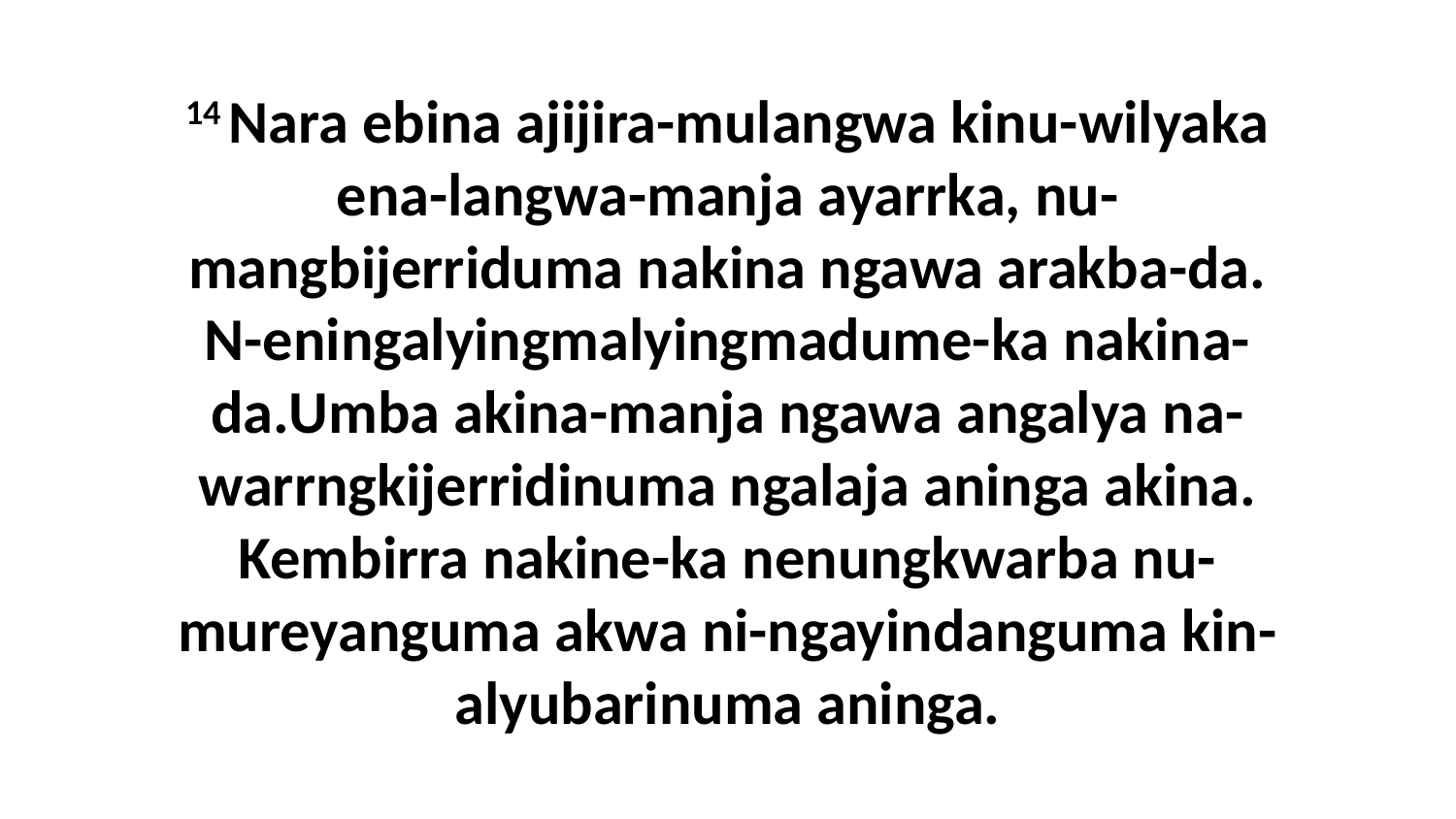

14 Nara ebina ajijira-mulangwa kinu-wilyaka ena-langwa-manja ayarrka, nu-mangbijerriduma nakina ngawa arakba-da. N-eningalyingmalyingmadume-ka nakina-da.Umba akina-manja ngawa angalya na-warrngkijerridinuma ngalaja aninga akina. Kembirra nakine-ka nenungkwarba nu-mureyanguma akwa ni-ngayindanguma kin-alyubarinuma aninga.